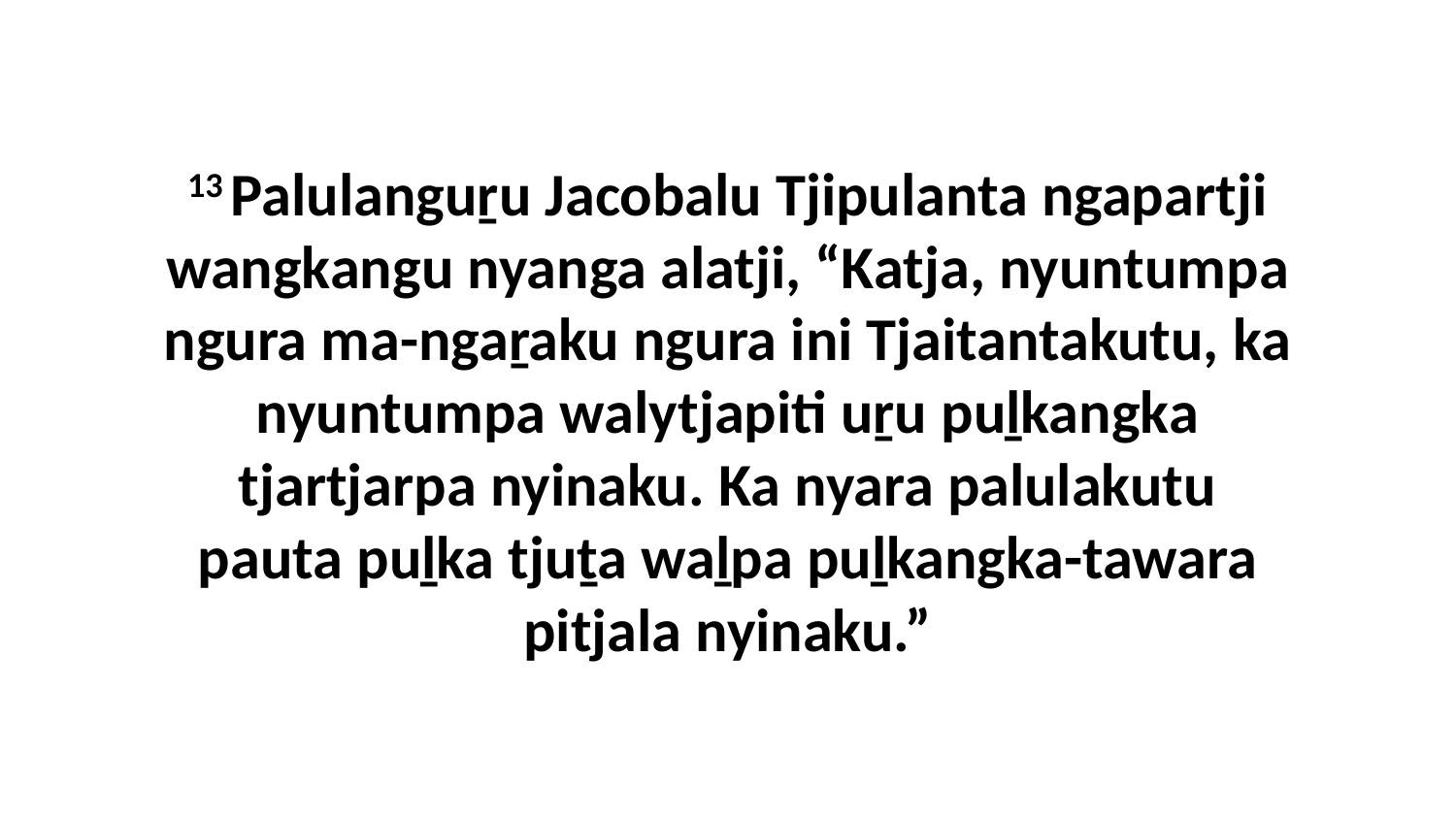

13 Palulanguṟu Jacobalu Tjipulanta ngapartji wangkangu nyanga alatji, “Katja, nyuntumpa ngura ma-ngaṟaku ngura ini Tjaitantakutu, ka nyuntumpa walytjapiti uṟu puḻkangka tjartjarpa nyinaku. Ka nyara palulakutu pauta puḻka tjuṯa waḻpa puḻkangka-tawara pitjala nyinaku.”